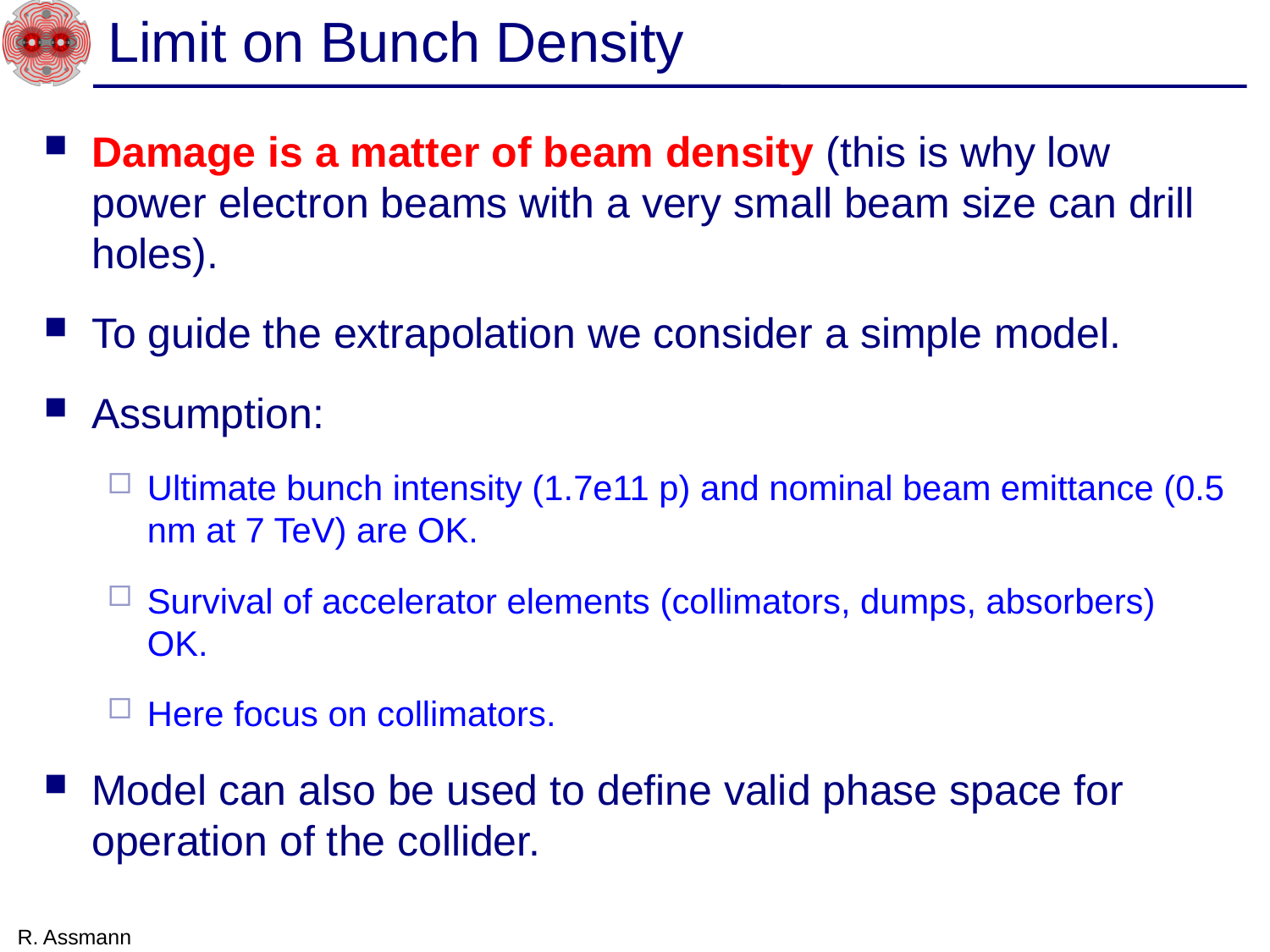

# Limit on Bunch Density
Damage is a matter of beam density (this is why low power electron beams with a very small beam size can drill holes).
To guide the extrapolation we consider a simple model.
Assumption:
Ultimate bunch intensity (1.7e11 p) and nominal beam emittance (0.5 nm at 7 TeV) are OK.
Survival of accelerator elements (collimators, dumps, absorbers) OK.
Here focus on collimators.
Model can also be used to define valid phase space for operation of the collider.
R. Assmann